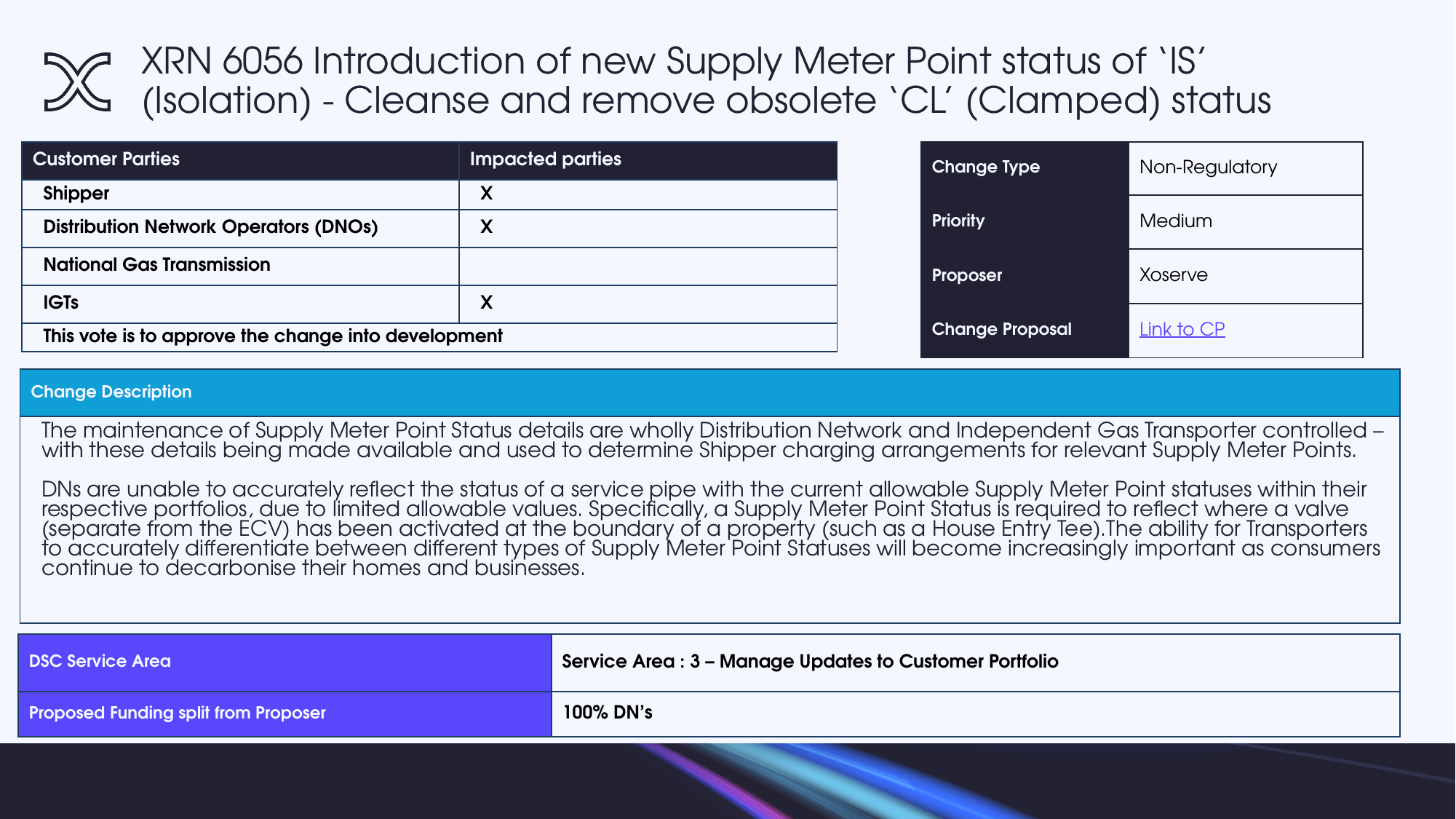

# XRN 6056 Introduction of new Supply Meter Point status of ‘IS’ (Isolation) - Cleanse and remove obsolete ‘CL’ (Clamped) status
| Customer Parties | Impacted parties |
| --- | --- |
| Shipper | X |
| Distribution Network Operators (DNOs) | X |
| National Gas Transmission |  |
| IGTs | X |
| This vote is to approve the change into development |  |
| Change Type | Non-Regulatory​ |
| --- | --- |
| Priority | Medium​ |
| Proposer | Xoserve​ |
| Change Proposal | Link to CP |
| Change Description |
| --- |
| The maintenance of Supply Meter Point Status details are wholly Distribution Network and Independent Gas Transporter controlled – with these details being made available and used to determine Shipper charging arrangements for relevant Supply Meter Points. DNs are unable to accurately reflect the status of a service pipe with the current allowable Supply Meter Point statuses within their respective portfolios, due to limited allowable values. Specifically, a Supply Meter Point Status is required to reflect where a valve (separate from the ECV) has been activated at the boundary of a property (such as a House Entry Tee).The ability for Transporters to accurately differentiate between different types of Supply Meter Point Statuses will become increasingly important as consumers continue to decarbonise their homes and businesses. |
| DSC Service Area | Service Area : 3 – Manage Updates to Customer Portfolio |
| --- | --- |
| Proposed Funding split from Proposer | 100% DN’s |